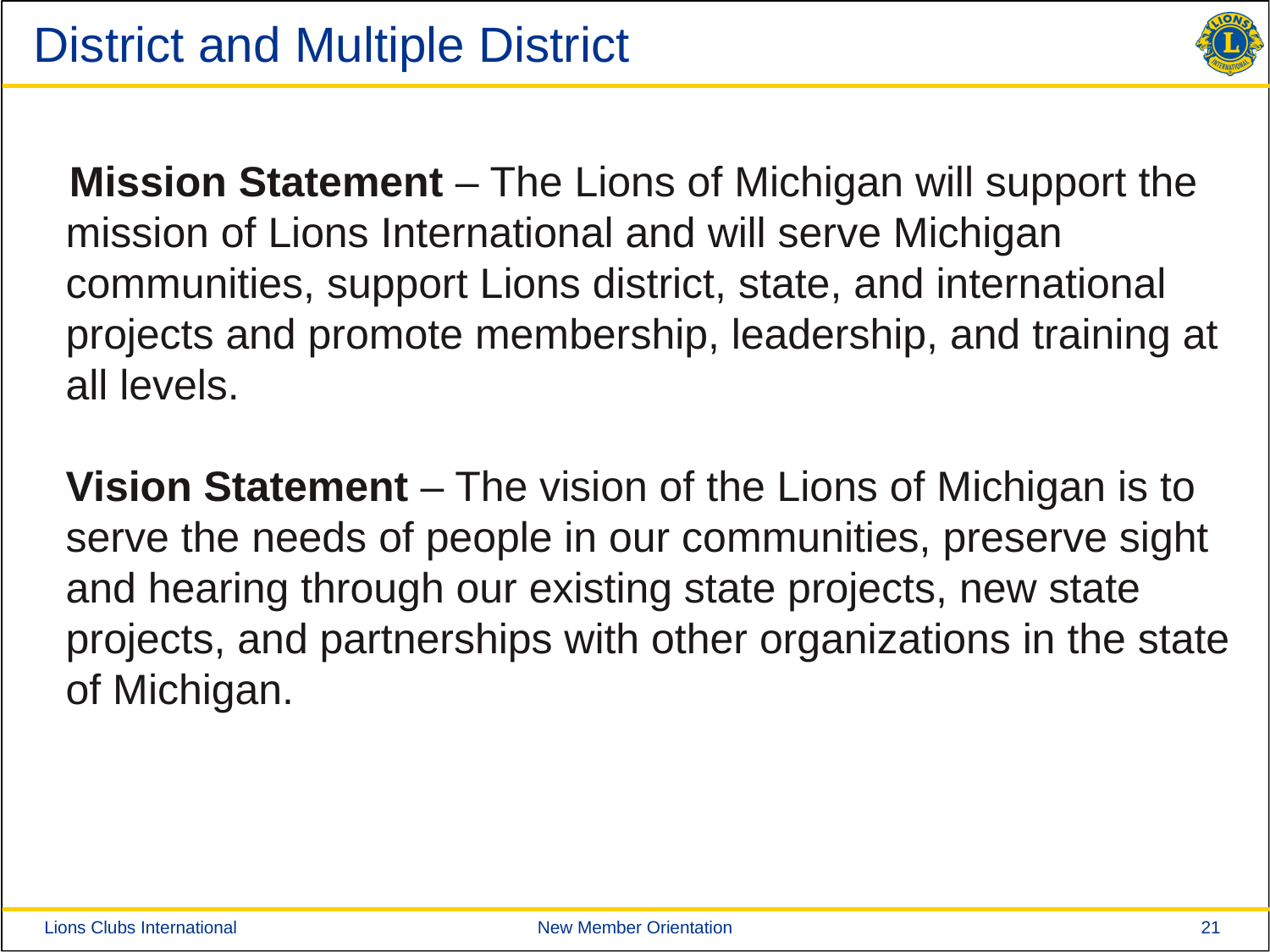

# District and Multiple District
   Mission Statement – The Lions of Michigan will support the mission of Lions International and will serve Michigan communities, support Lions district, state, and international projects and promote membership, leadership, and training at all levels.
Vision Statement – The vision of the Lions of Michigan is to serve the needs of people in our communities, preserve sight and hearing through our existing state projects, new state projects, and partnerships with other organizations in the state of Michigan.